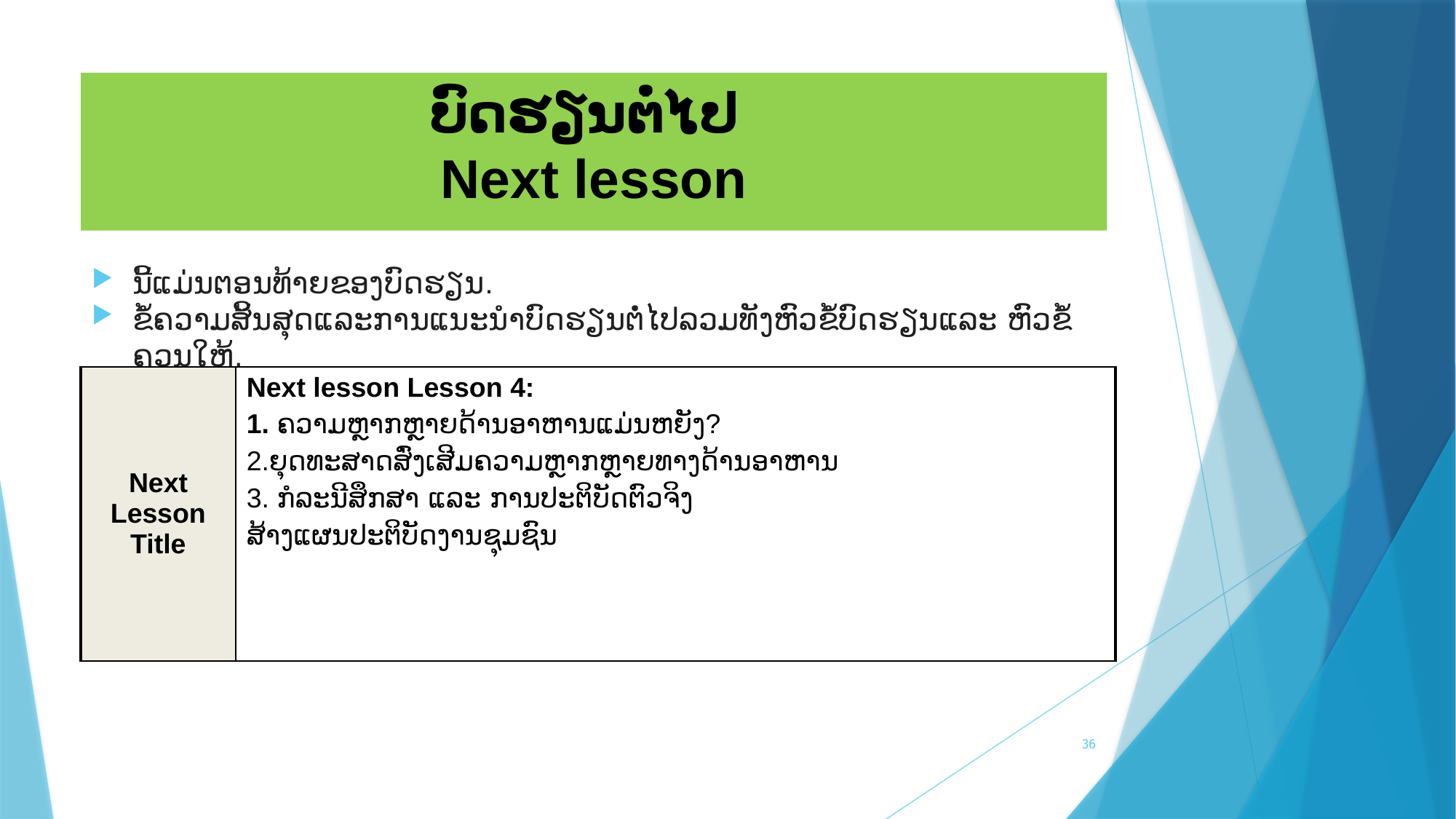

# ບົດຮຽນຕໍ່ໄປ Next lesson
ນີ້ແມ່ນຕອນທ້າຍຂອງບົດຮຽນ.
ຂໍ້ຄວາມສິ້ນສຸດແລະການແນະນໍາບົດຮຽນຕໍ່ໄປລວມທັງຫົວຂໍ້ບົດຮຽນແລະ ຫົວຂໍ້ຄວນໃຫ້.

| Next Lesson Title | Next lesson Lesson 4: 1. ຄວາມຫຼາກຫຼາຍດ້ານອາຫານແມ່ນຫຍັງ? 2.ຍຸດທະສາດສົ່ງເສີມຄວາມຫຼາກຫຼາຍທາງດ້ານອາຫານ 3. ກໍລະນີສຶກສາ ແລະ ການປະຕິບັດຕົວຈິງ ສ້າງແຜນປະຕິບັດງານຊຸມຊົນ |
| --- | --- |
36